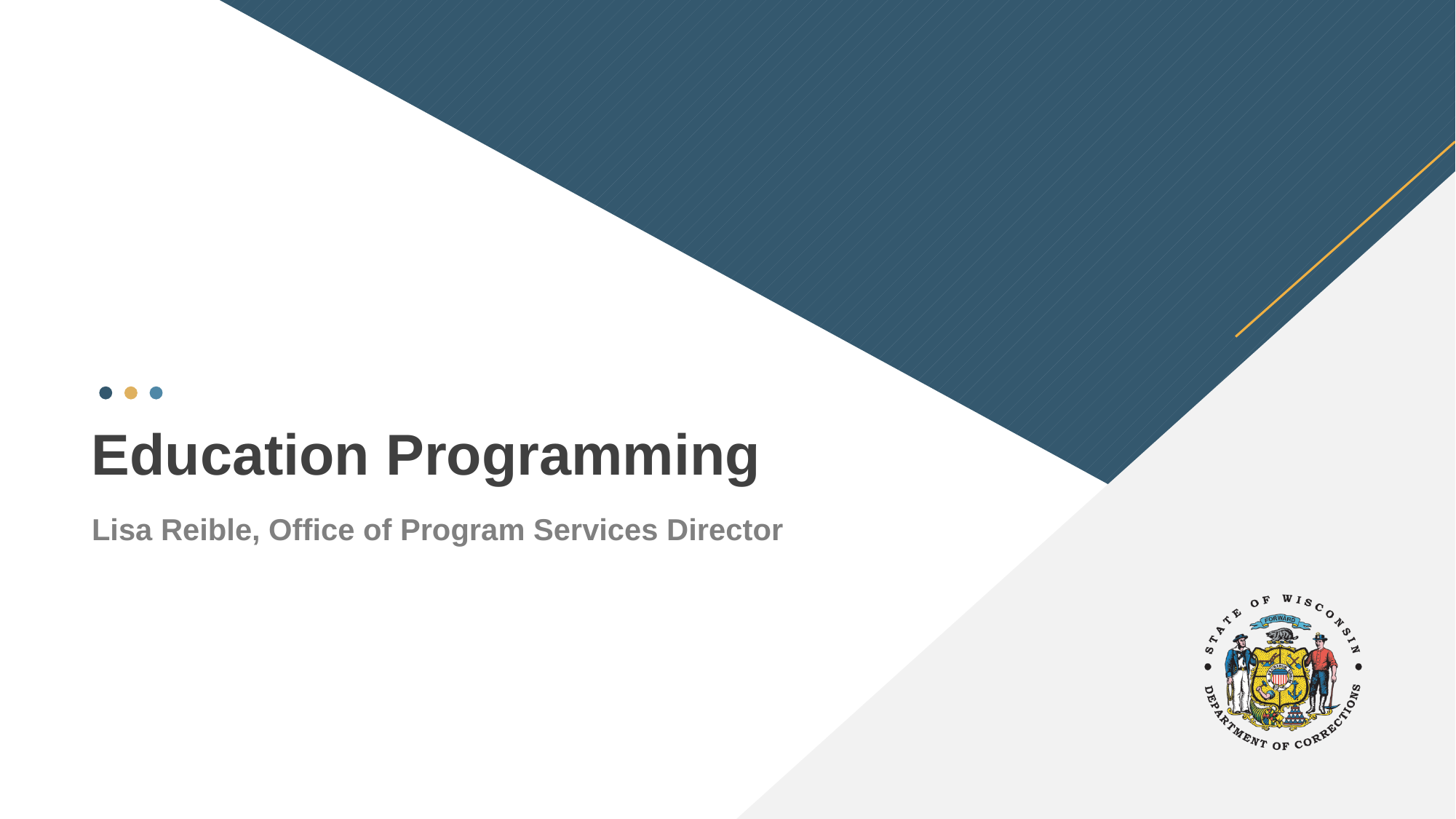

Education Programming
Lisa Reible, Office of Program Services Director